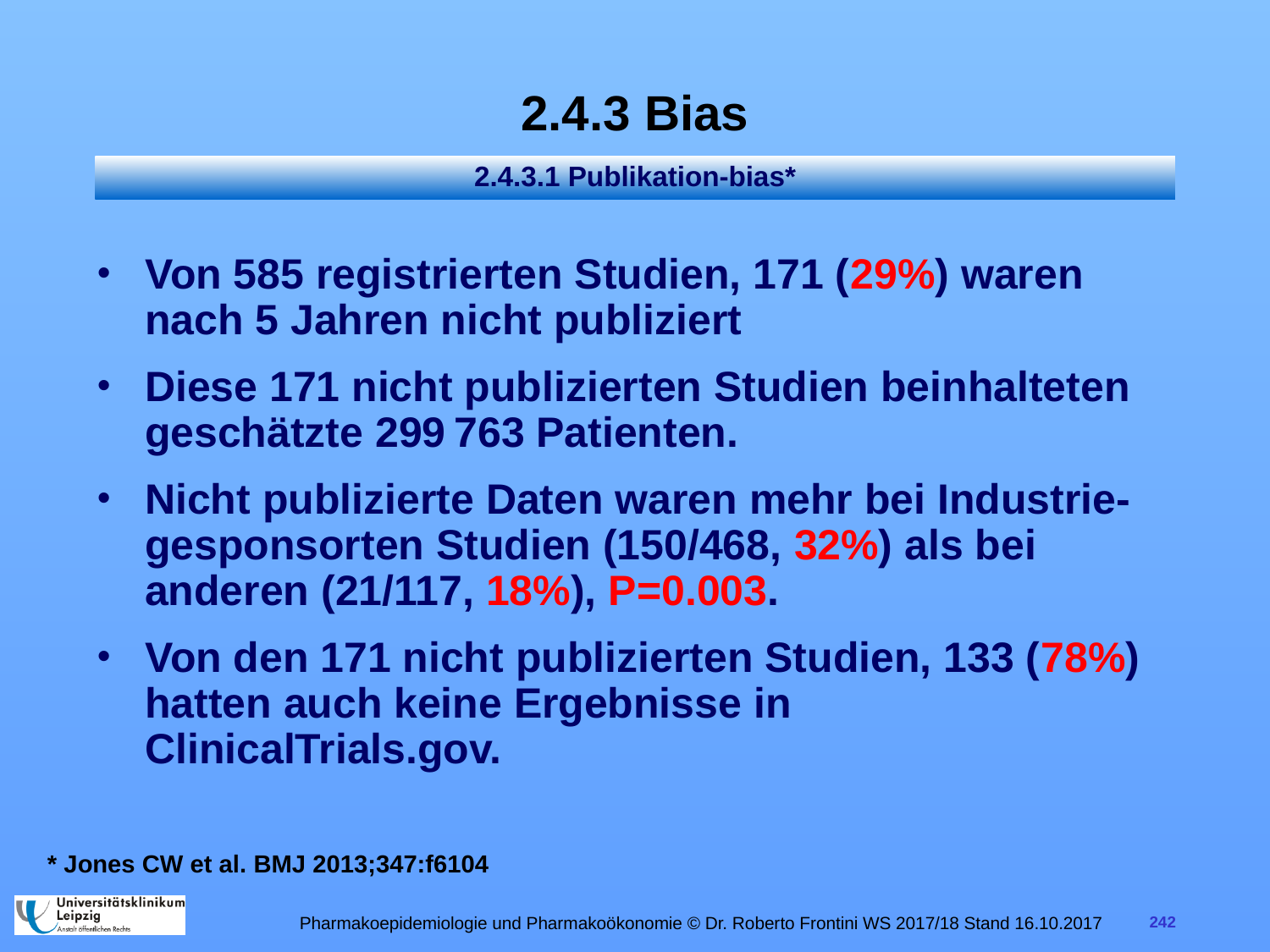

# 2.4.3 Bias
2.4.3.1 Publikation-bias*
Von 585 registrierten Studien, 171 (29%) waren nach 5 Jahren nicht publiziert
Diese 171 nicht publizierten Studien beinhalteten geschätzte 299 763 Patienten.
Nicht publizierte Daten waren mehr bei Industrie-gesponsorten Studien (150/468, 32%) als bei anderen (21/117, 18%), P=0.003.
Von den 171 nicht publizierten Studien, 133 (78%) hatten auch keine Ergebnisse in ClinicalTrials.gov.

* Jones CW et al. BMJ 2013;347:f6104
Pharmakoepidemiologie und Pharmakoökonomie © Dr. Roberto Frontini WS 2017/18 Stand 16.10.2017
242